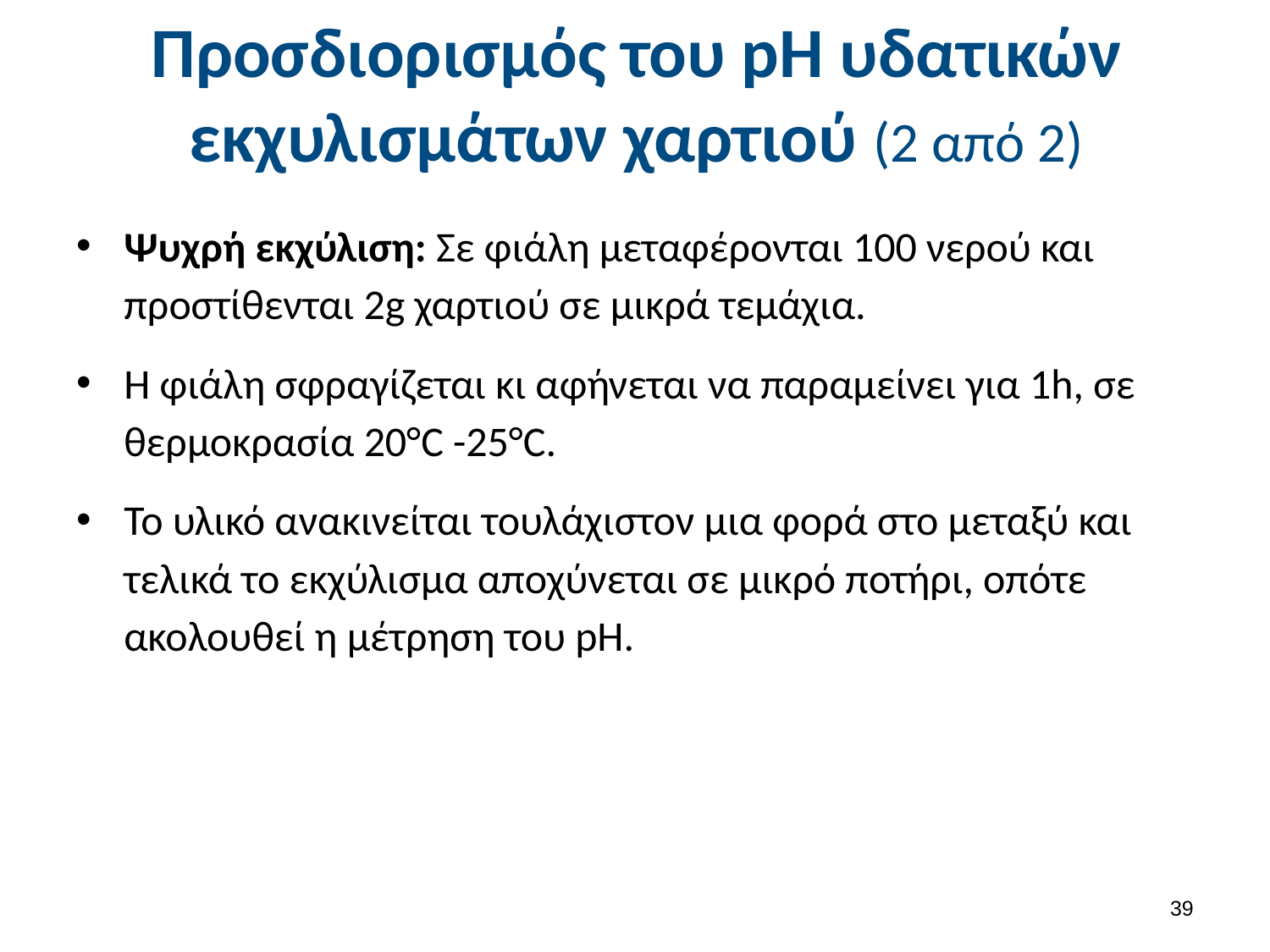

# Προσδιορισμός του pH υδατικών εκχυλισμάτων χαρτιού (2 από 2)
Ψυχρή εκχύλιση: Σε φιάλη μεταφέρονται 100 νερού και προστίθενται 2g χαρτιού σε μικρά τεμάχια.
Η φιάλη σφραγίζεται κι αφήνεται να παραμείνει για 1h, σε θερμοκρασία 20°C -25°C.
Το υλικό ανακινείται τουλάχιστον μια φορά στο μεταξύ και τελικά το εκχύλισμα αποχύνεται σε μικρό ποτήρι, οπότε ακολουθεί η μέτρηση του pH.
39